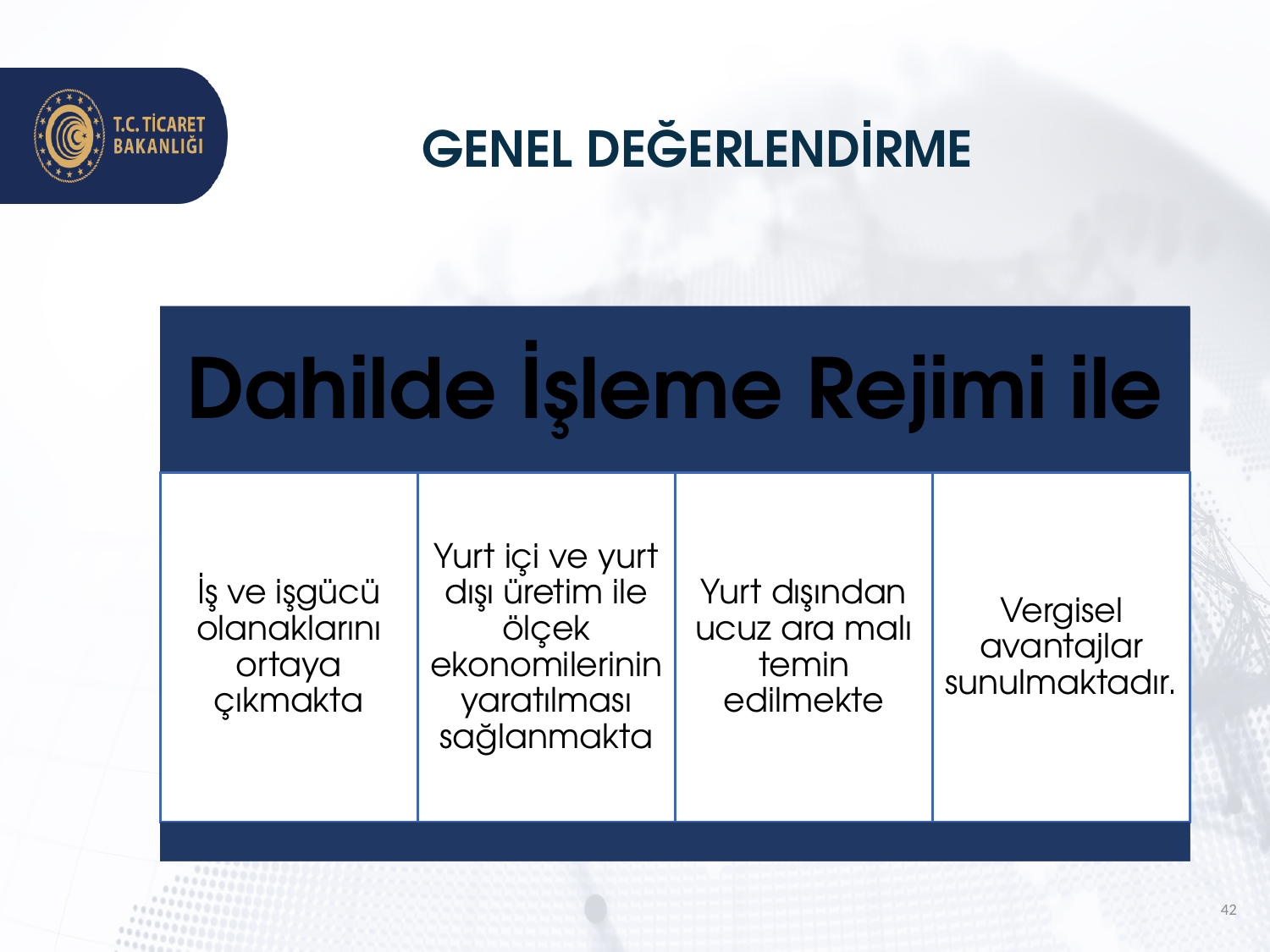

# GENEL DEĞERLENDİRME
Dahilde İşleme Rejimi ile
İş ve işgücü olanaklarını ortaya çıkmakta
Yurt içi ve yurt dışı üretim ile ölçek ekonomilerinin yaratılması sağlanmakta
Yurt dışından ucuz ara malı temin edilmekte
Vergisel avantajlar sunulmaktadır.
42